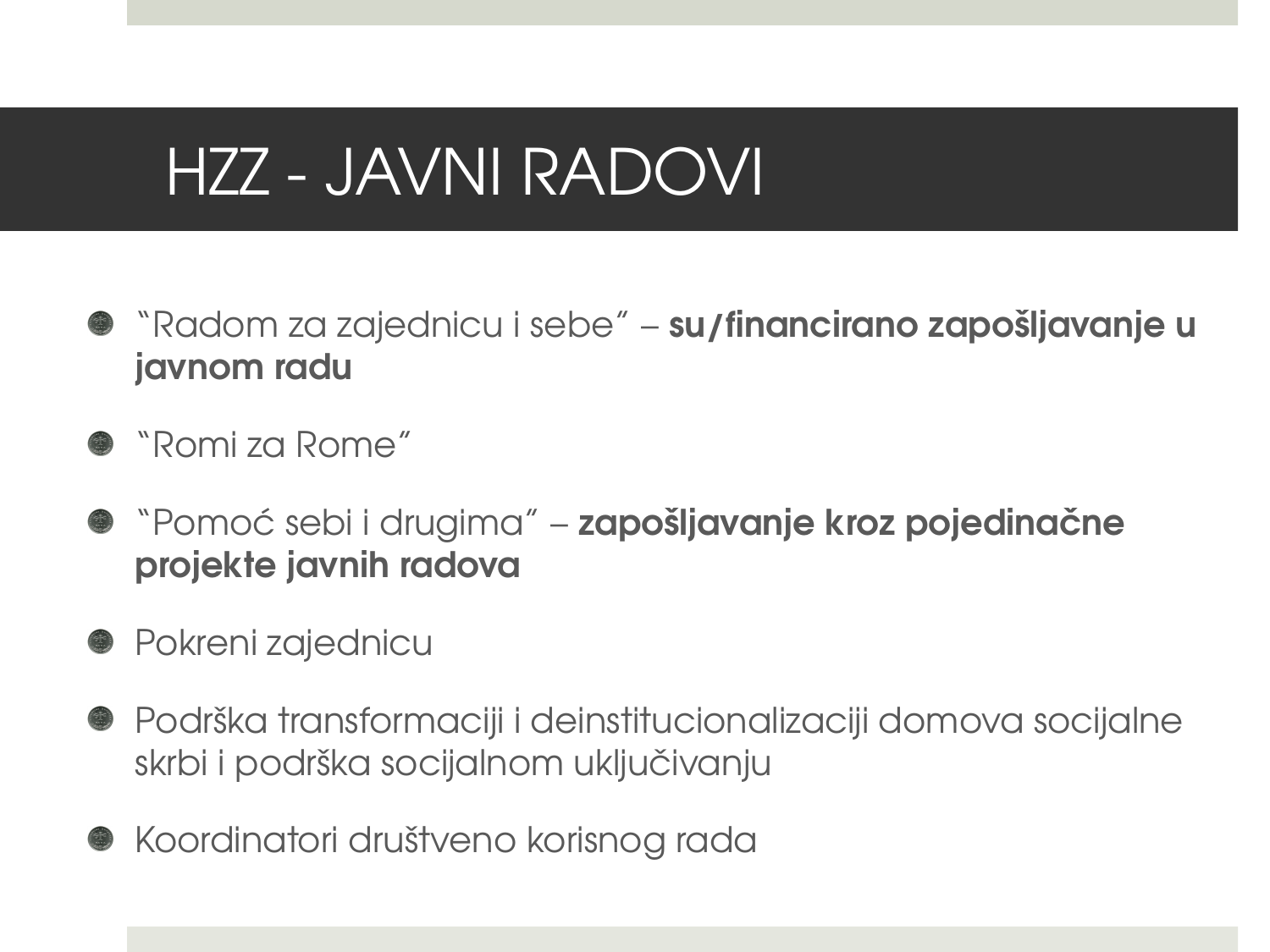

# HZZ - JAVNI RADOVI
“Radom za zajednicu i sebe” – su/financirano zapošljavanje u javnom radu
“Romi za Rome”
“Pomoć sebi i drugima” – zapošljavanje kroz pojedinačne projekte javnih radova
Pokreni zajednicu
Podrška transformaciji i deinstitucionalizaciji domova socijalne skrbi i podrška socijalnom uključivanju
Koordinatori društveno korisnog rada